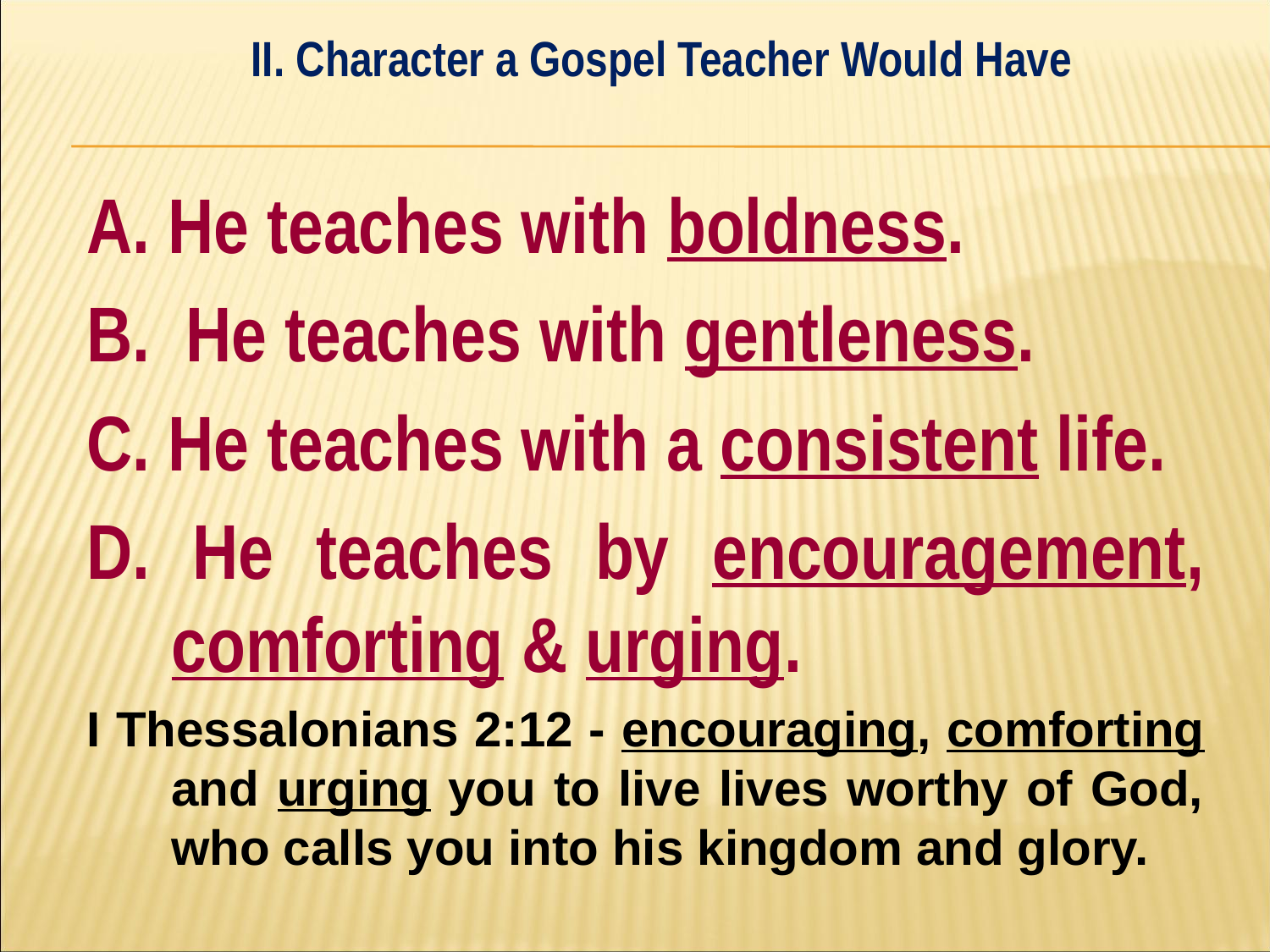

II. Character a Gospel Teacher Would Have
#
A. He teaches with boldness.
B.  He teaches with gentleness.
C. He teaches with a consistent life.
D. He teaches by encouragement, comforting & urging.
I Thessalonians 2:12 - encouraging, comforting and urging you to live lives worthy of God, who calls you into his kingdom and glory.